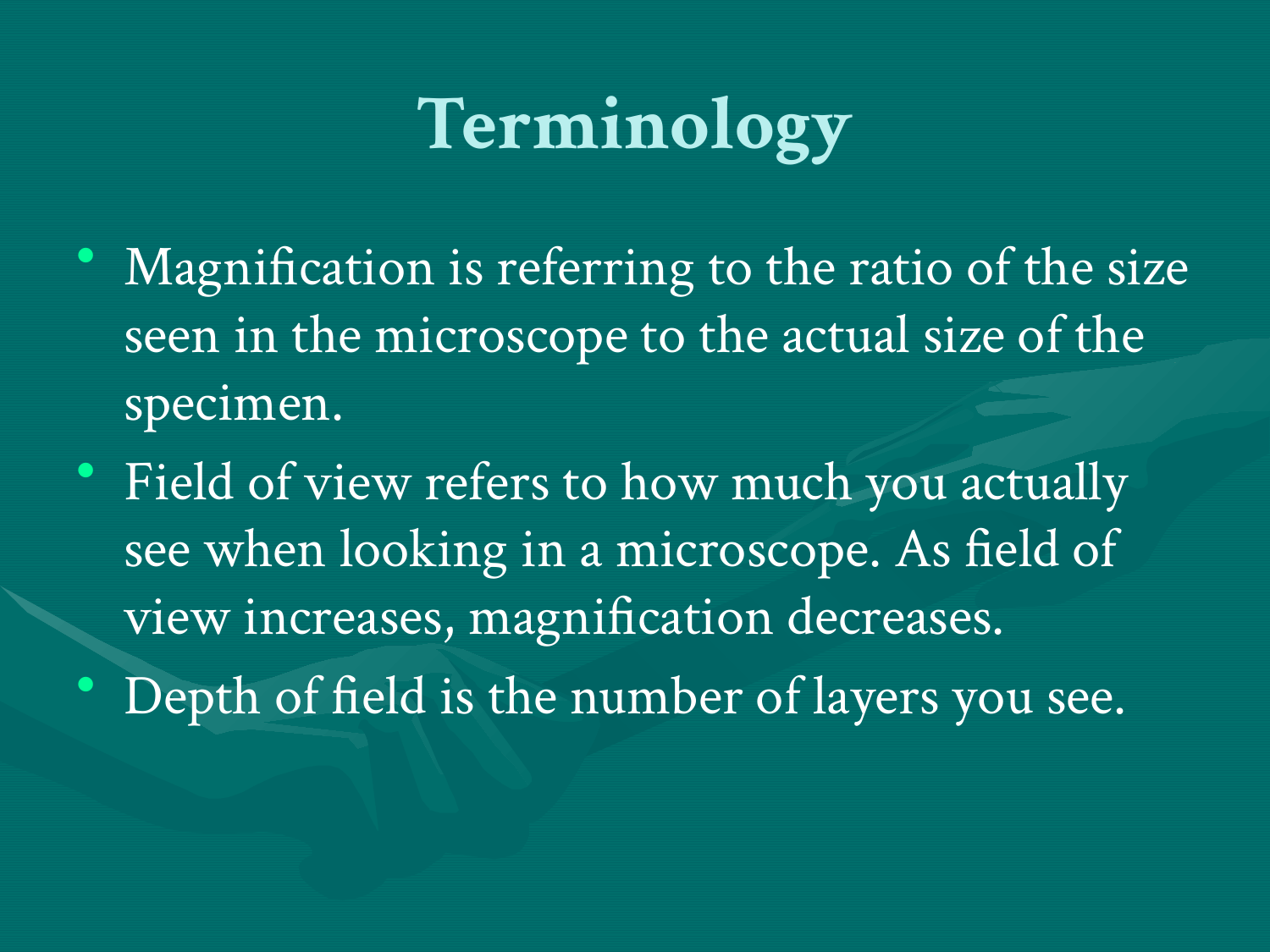

# Terminology
Magnification is referring to the ratio of the size seen in the microscope to the actual size of the specimen.
Field of view refers to how much you actually see when looking in a microscope. As field of view increases, magnification decreases.
Depth of field is the number of layers you see.